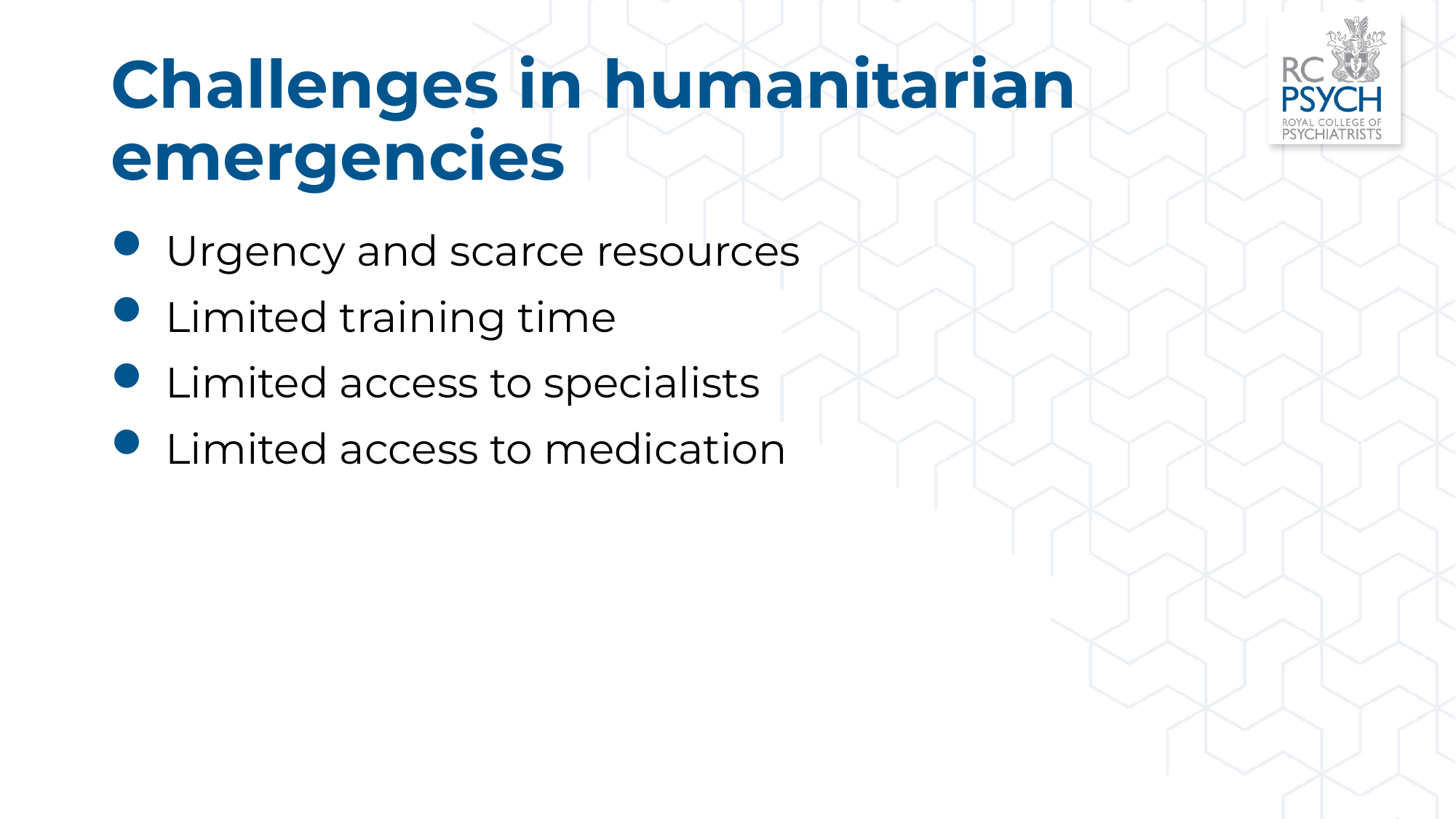

# Challenges in humanitarian emergencies
Urgency and scarce resources
Limited training time
Limited access to specialists
Limited access to medication